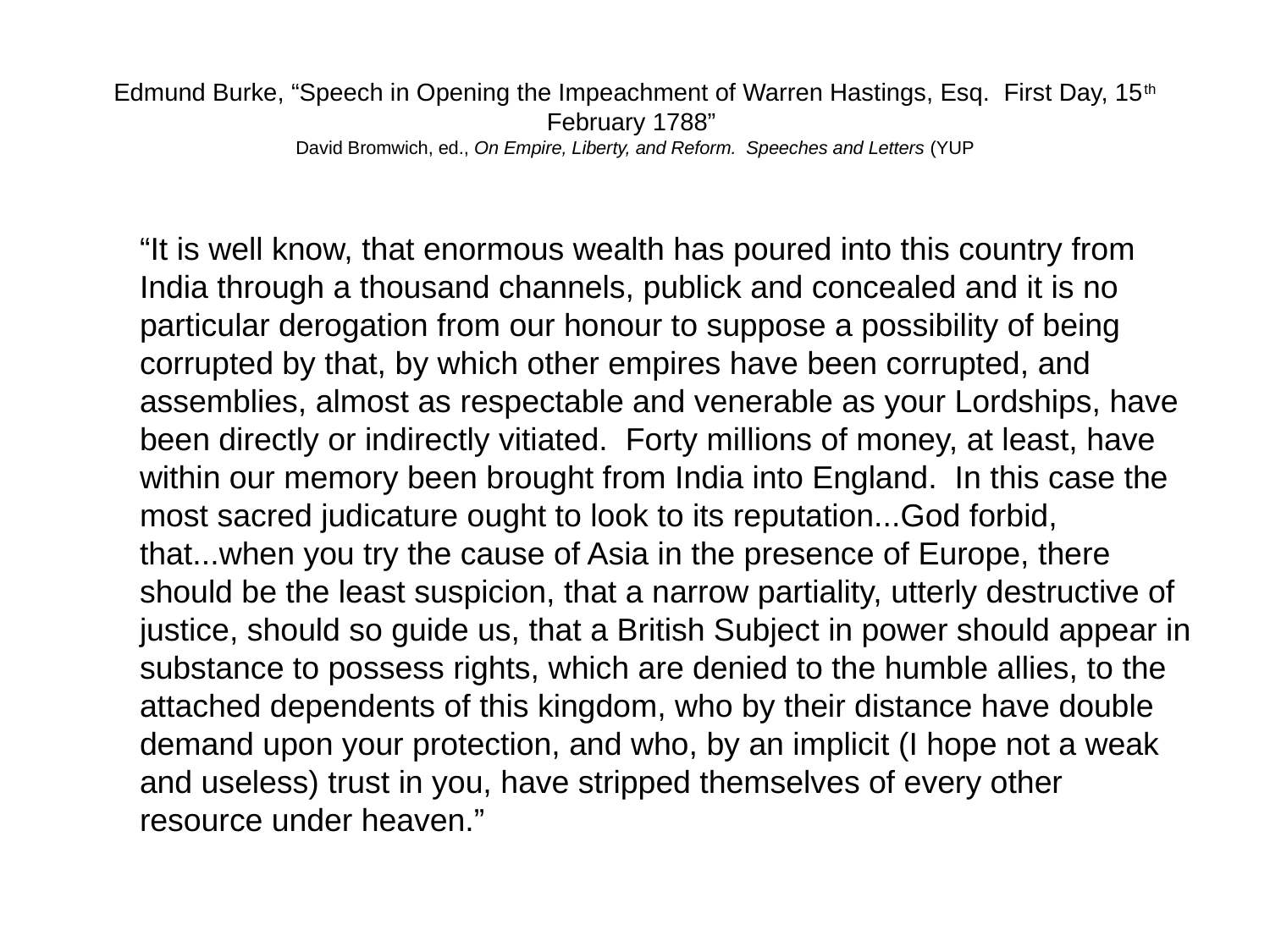

# Edmund Burke, “Speech in Opening the Impeachment of Warren Hastings, Esq.  First Day, 15th February 1788” David Bromwich, ed., On Empire, Liberty, and Reform.  Speeches and Letters (YUP
“It is well know, that enormous wealth has poured into this country from India through a thousand channels, publick and concealed and it is no particular derogation from our honour to suppose a possibility of being corrupted by that, by which other empires have been corrupted, and assemblies, almost as respectable and venerable as your Lordships, have been directly or indirectly vitiated.  Forty millions of money, at least, have within our memory been brought from India into England.  In this case the most sacred judicature ought to look to its reputation...God forbid, that...when you try the cause of Asia in the presence of Europe, there should be the least suspicion, that a narrow partiality, utterly destructive of justice, should so guide us, that a British Subject in power should appear in substance to possess rights, which are denied to the humble allies, to the attached dependents of this kingdom, who by their distance have double demand upon your protection, and who, by an implicit (I hope not a weak and useless) trust in you, have stripped themselves of every other resource under heaven.”